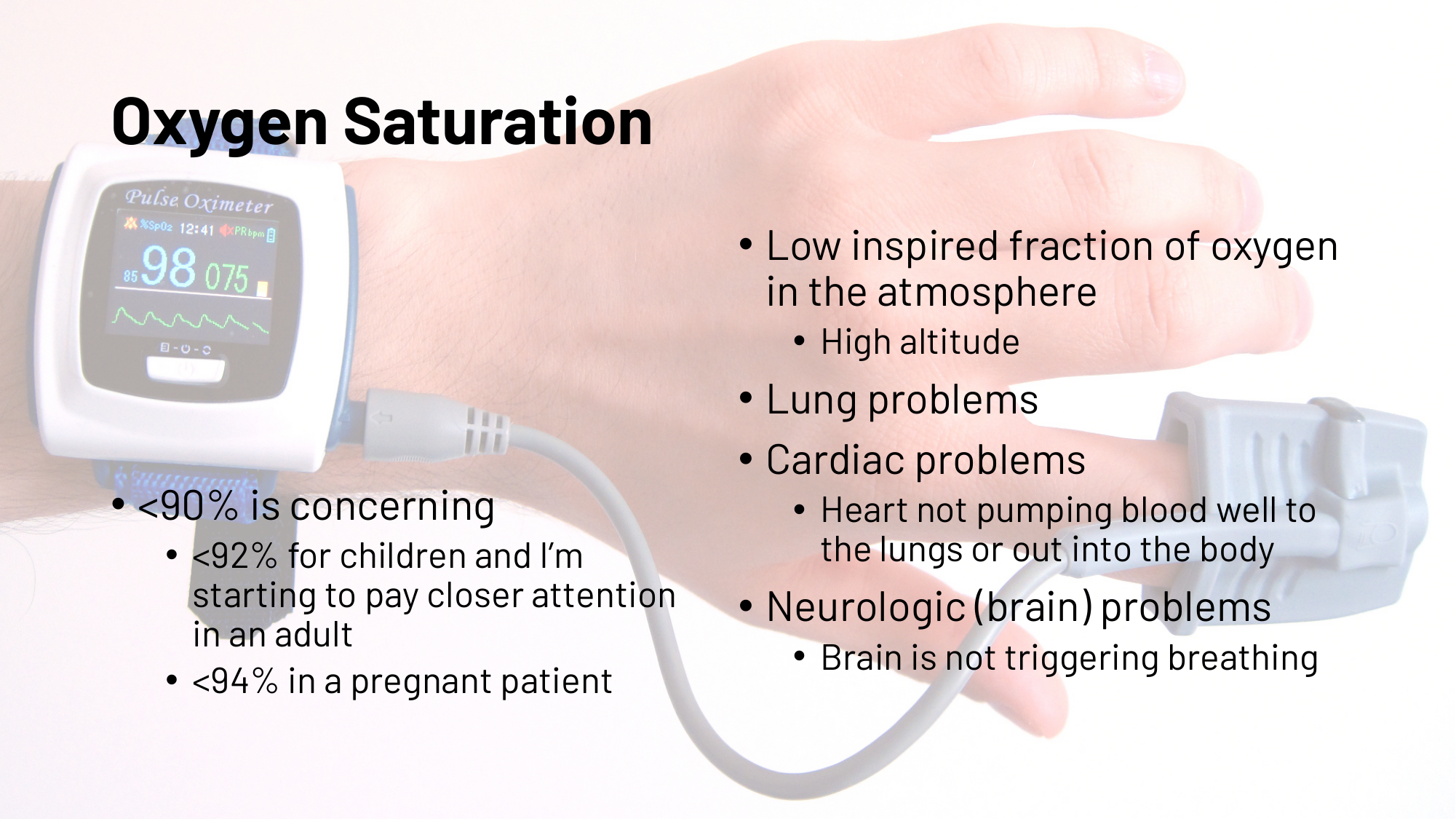

# Oxygen Saturation
Low inspired fraction of oxygen in the atmosphere
High altitude
Lung problems
Cardiac problems
Heart not pumping blood well to the lungs or out into the body
Neurologic (brain) problems
Brain is not triggering breathing
<90% is concerning
<92% for children and I’m starting to pay closer attention in an adult
<94% in a pregnant patient